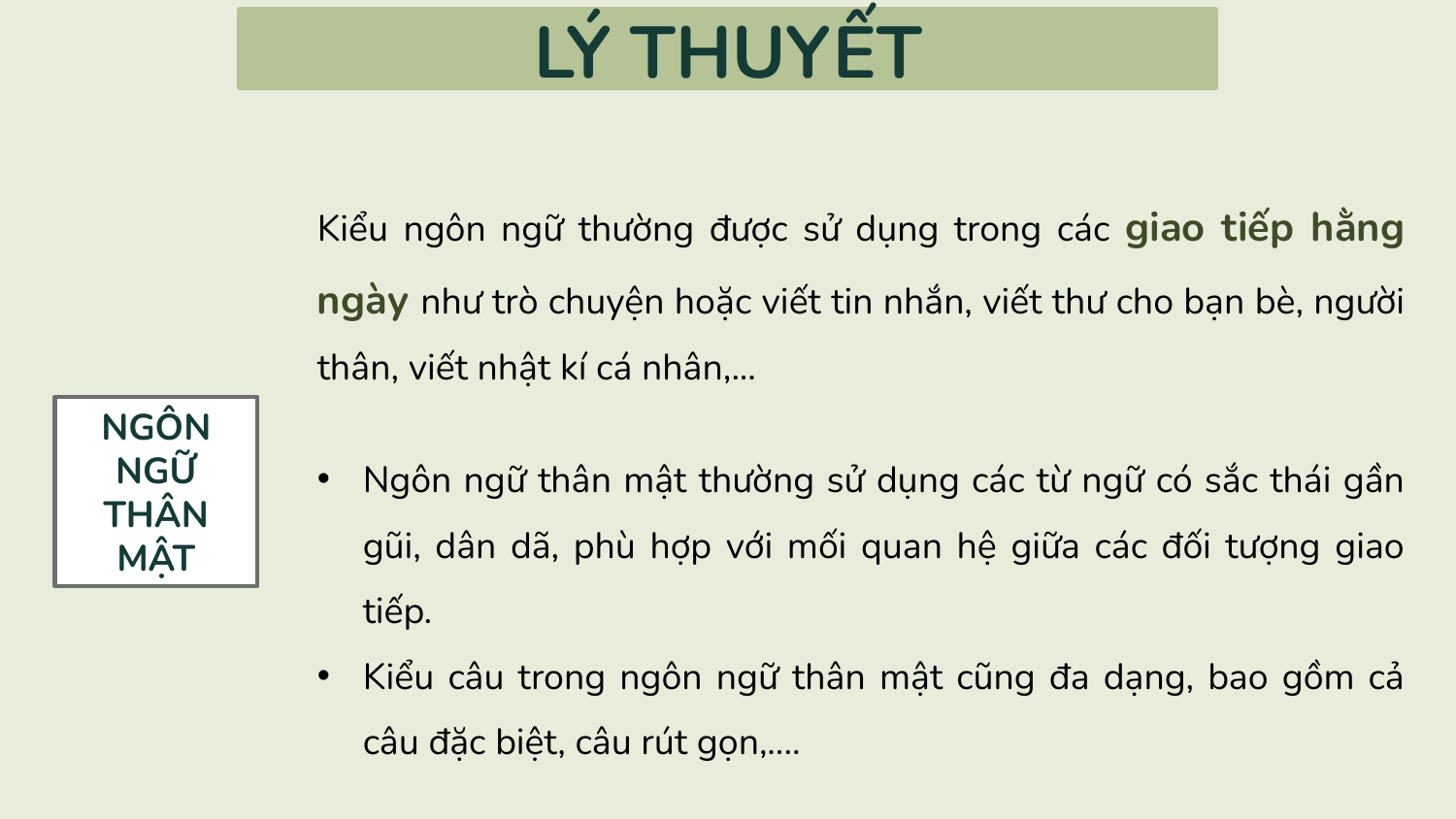

# LÝ THUYẾT
Kiểu ngôn ngữ thường được sử dụng trong các giao tiếp hằng ngày như trò chuyện hoặc viết tin nhắn, viết thư cho bạn bè, người thân, viết nhật kí cá nhân,...
NGÔN NGỮ THÂN MẬT
Ngôn ngữ thân mật thường sử dụng các từ ngữ có sắc thái gần gũi, dân dã, phù hợp với mối quan hệ giữa các đối tượng giao tiếp.
Kiểu câu trong ngôn ngữ thân mật cũng đa dạng, bao gồm cả câu đặc biệt, câu rút gọn,....